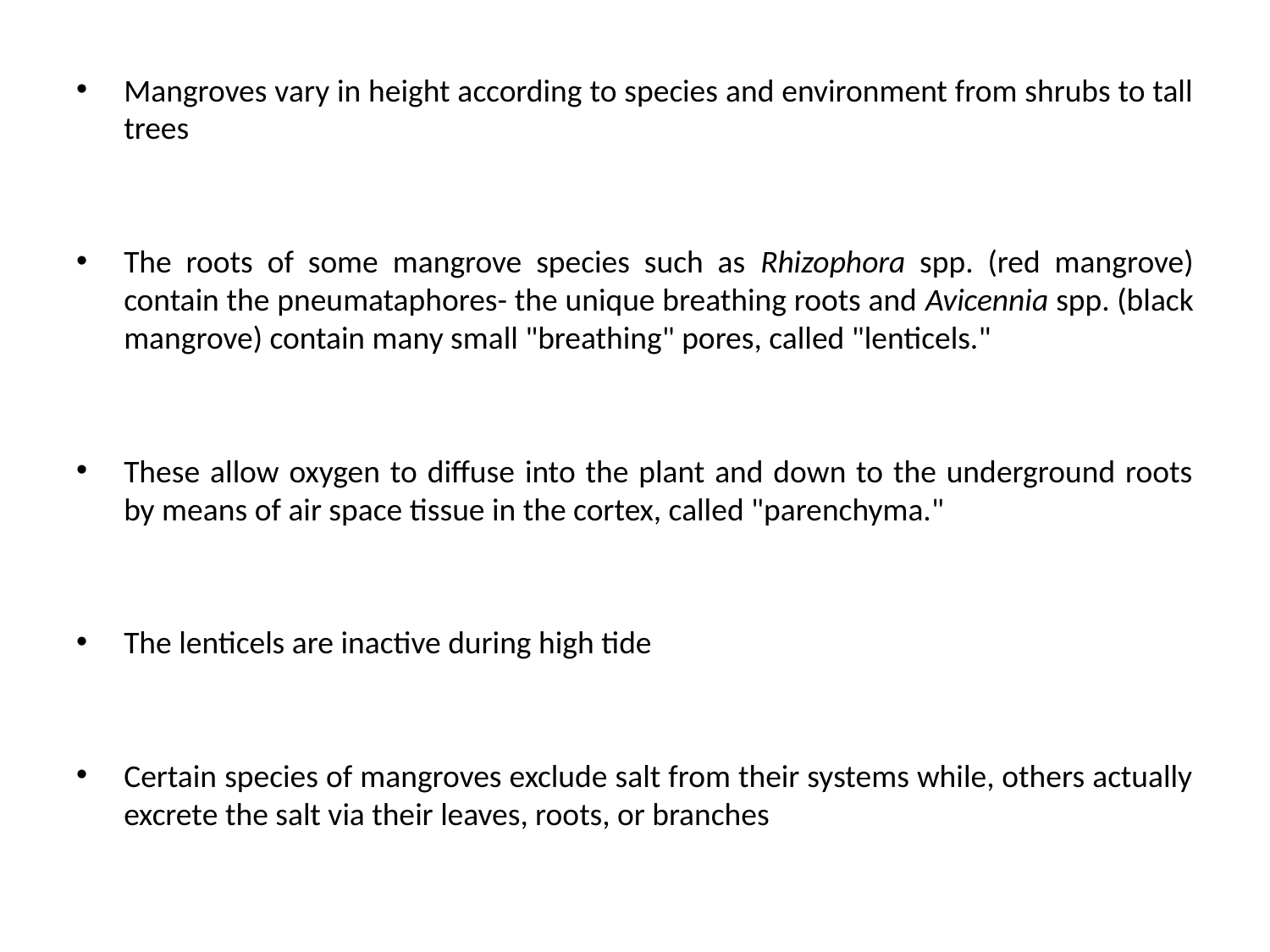

Mangroves vary in height according to species and environment from shrubs to tall trees

The roots of some mangrove species such as Rhizophora spp. (red mangrove) contain the pneumataphores- the unique breathing roots and Avicennia spp. (black mangrove) contain many small "breathing" pores, called "lenticels."

These allow oxygen to diffuse into the plant and down to the underground roots by means of air space tissue in the cortex, called "parenchyma."

The lenticels are inactive during high tide

Certain species of mangroves exclude salt from their systems while, others actually excrete the salt via their leaves, roots, or branches